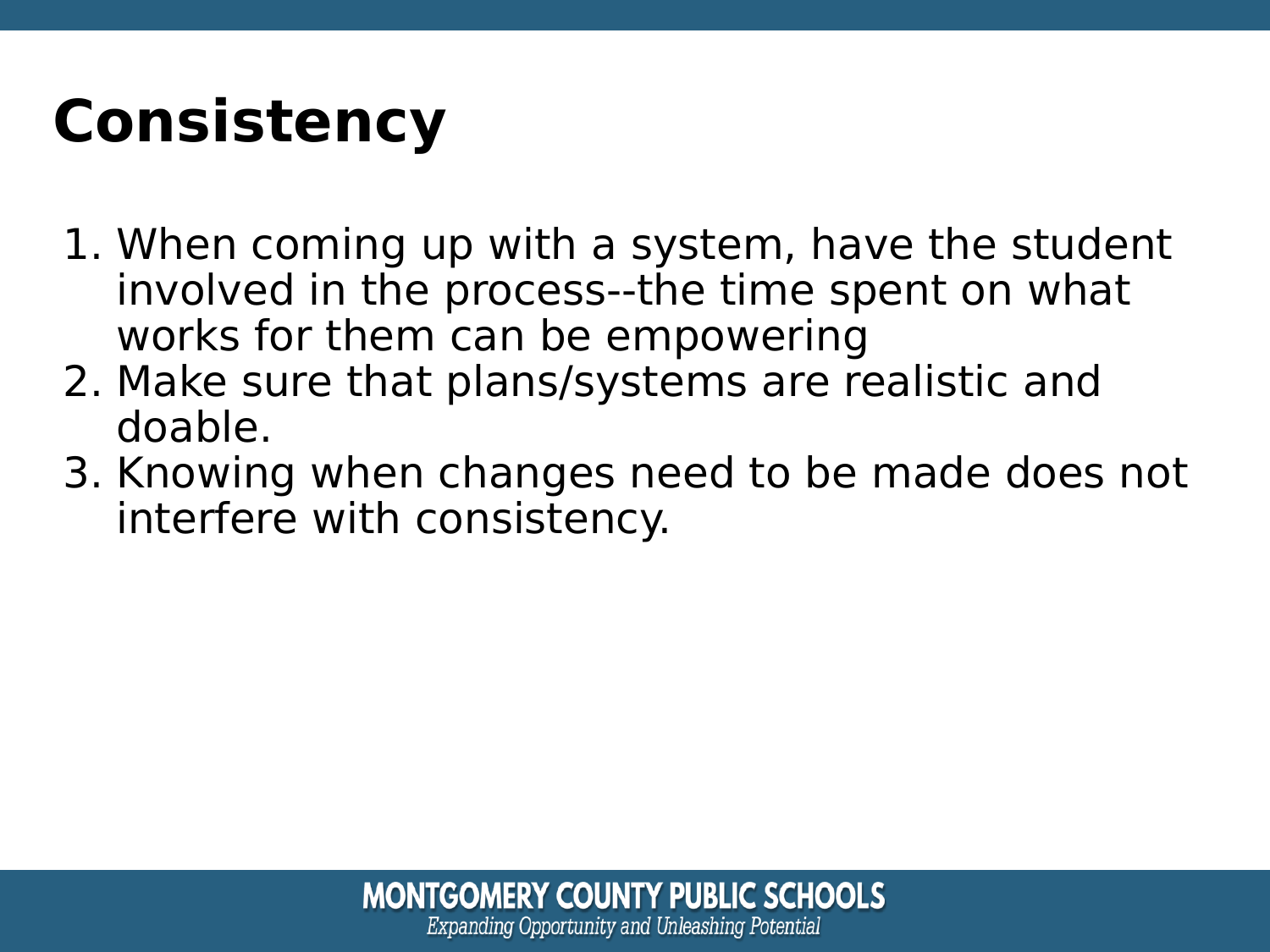

# Consistency
When coming up with a system, have the student involved in the process--the time spent on what works for them can be empowering
Make sure that plans/systems are realistic and doable.
Knowing when changes need to be made does not interfere with consistency.